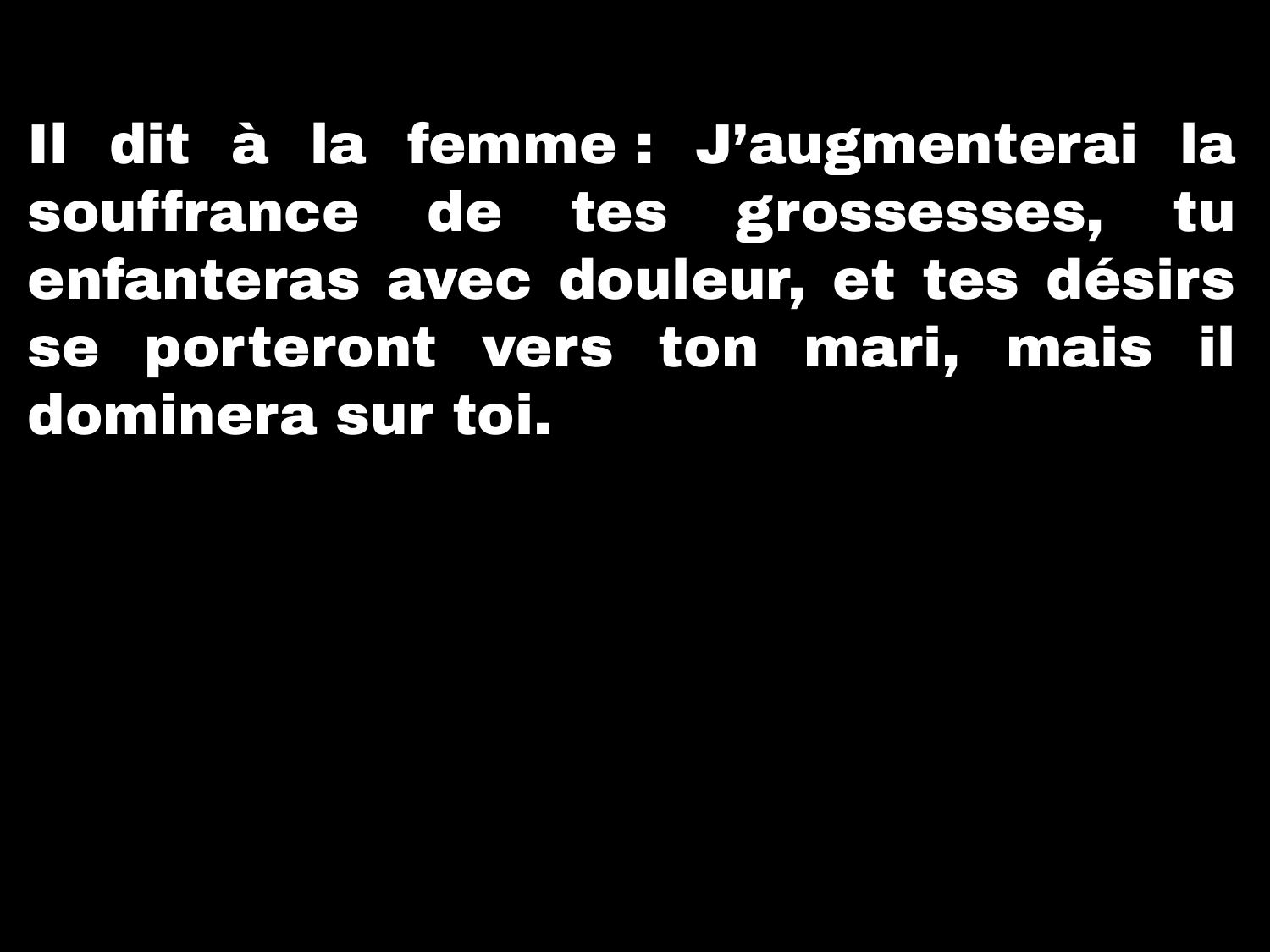

Il dit à la femme : J’augmenterai la souffrance de tes grossesses, tu enfanteras avec douleur, et tes désirs se porteront vers ton mari, mais il dominera sur toi.